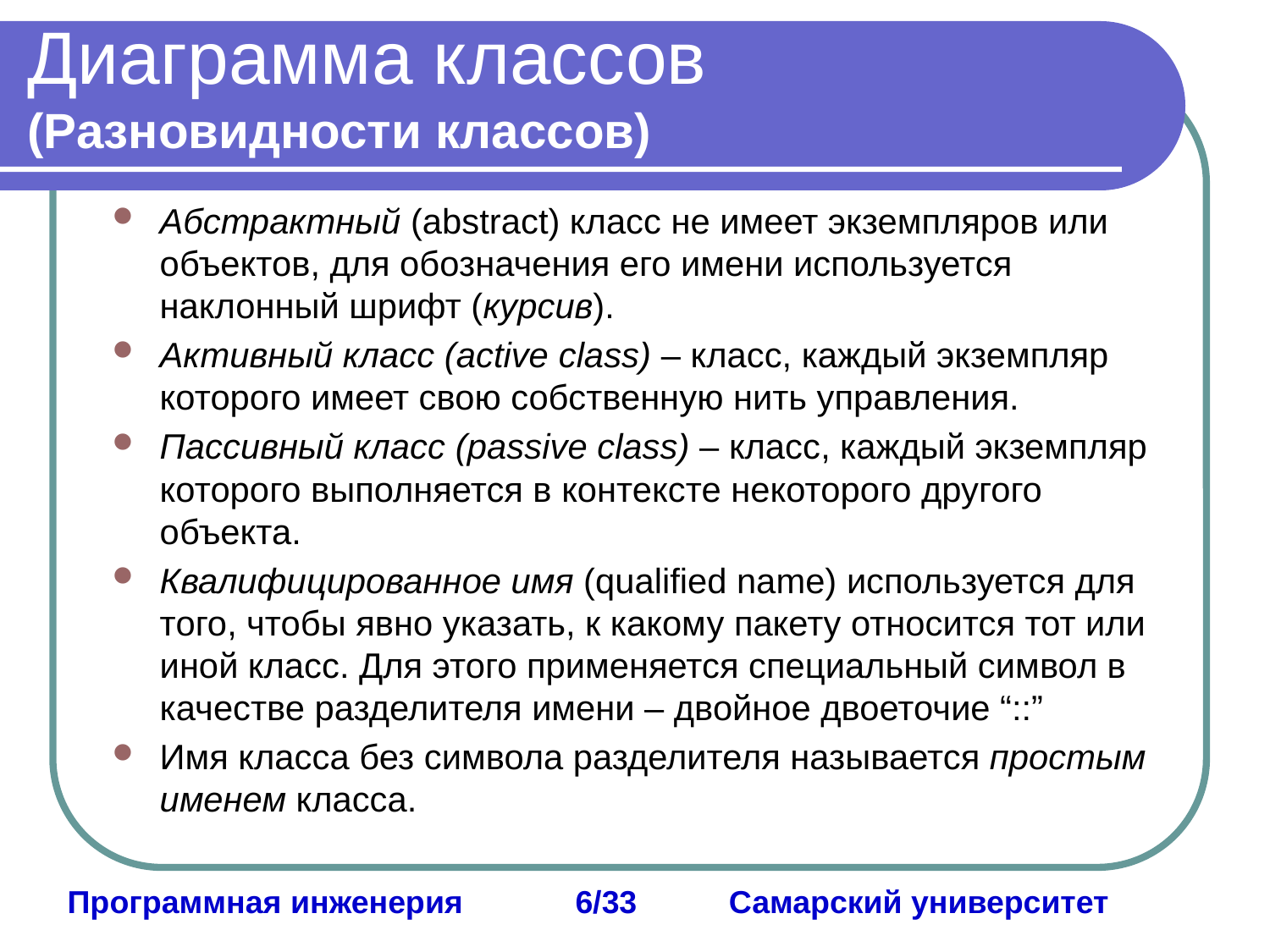

Диаграмма классов (Разновидности классов)
Абстрактный (abstract) класс не имеет экземпляров или объектов, для обозначения его имени используется наклонный шрифт (курсив).
Активный класс (active class) – класс, каждый экземпляр которого имеет свою собственную нить управления.
Пассивный класс (passive class) – класс, каждый экземпляр которого выполняется в контексте некоторого другого объекта.
Квалифицированное имя (qualified name) используется для того, чтобы явно указать, к какому пакету относится тот или иной класс. Для этого применяется специальный символ в качестве разделителя имени – двойное двоеточие “::”
Имя класса без символа разделителя называется простым именем класса.
Программная инженерия	6/33	   Самарский университет